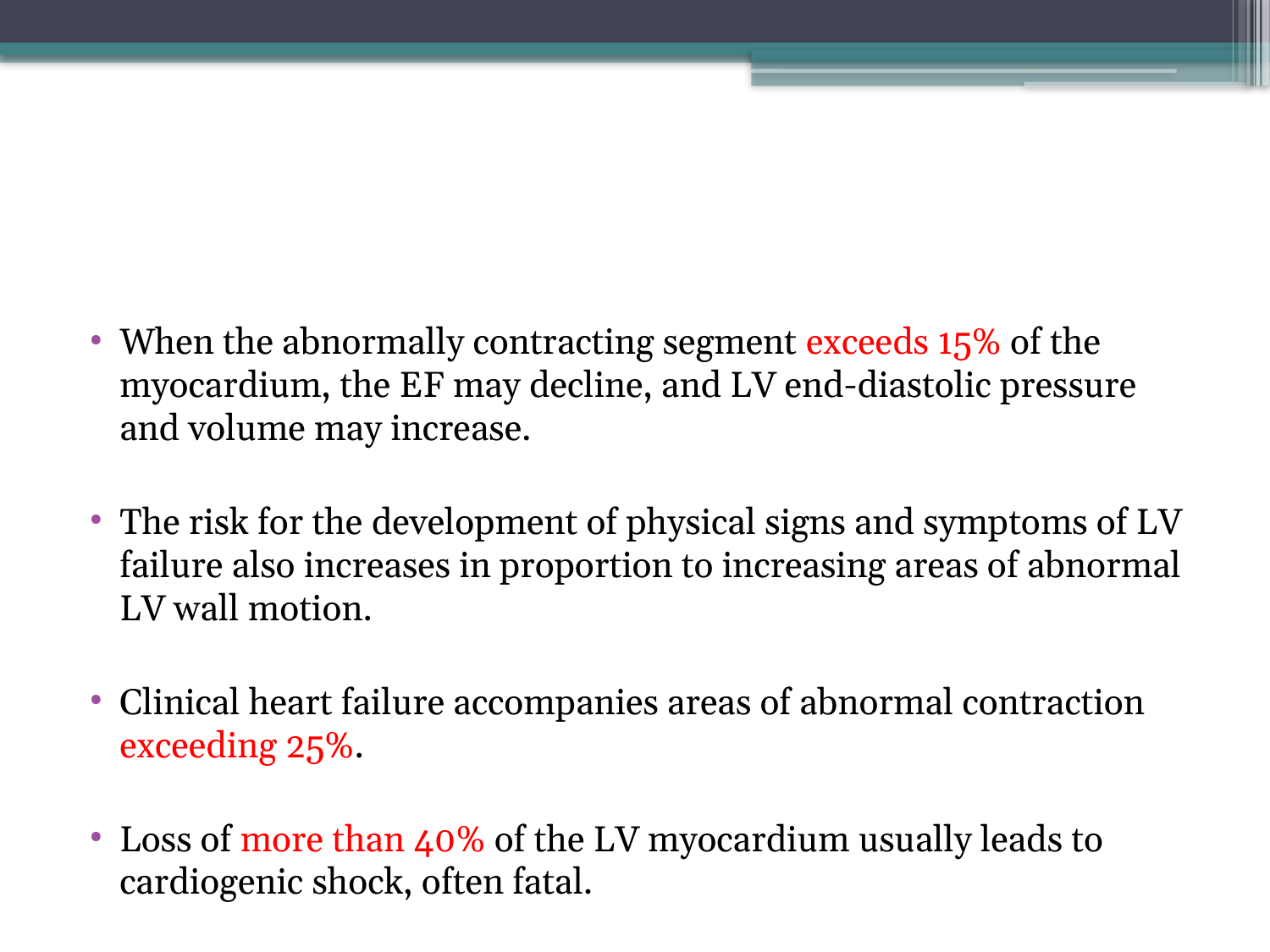

#
When the abnormally contracting segment exceeds 15% of the myocardium, the EF may decline, and LV end-diastolic pressure and volume may increase.

The risk for the development of physical signs and symptoms of LV failure also increases in proportion to increasing areas of abnormal LV wall motion.

Clinical heart failure accompanies areas of abnormal contraction exceeding 25%.

Loss of more than 40% of the LV myocardium usually leads to cardiogenic shock, often fatal.